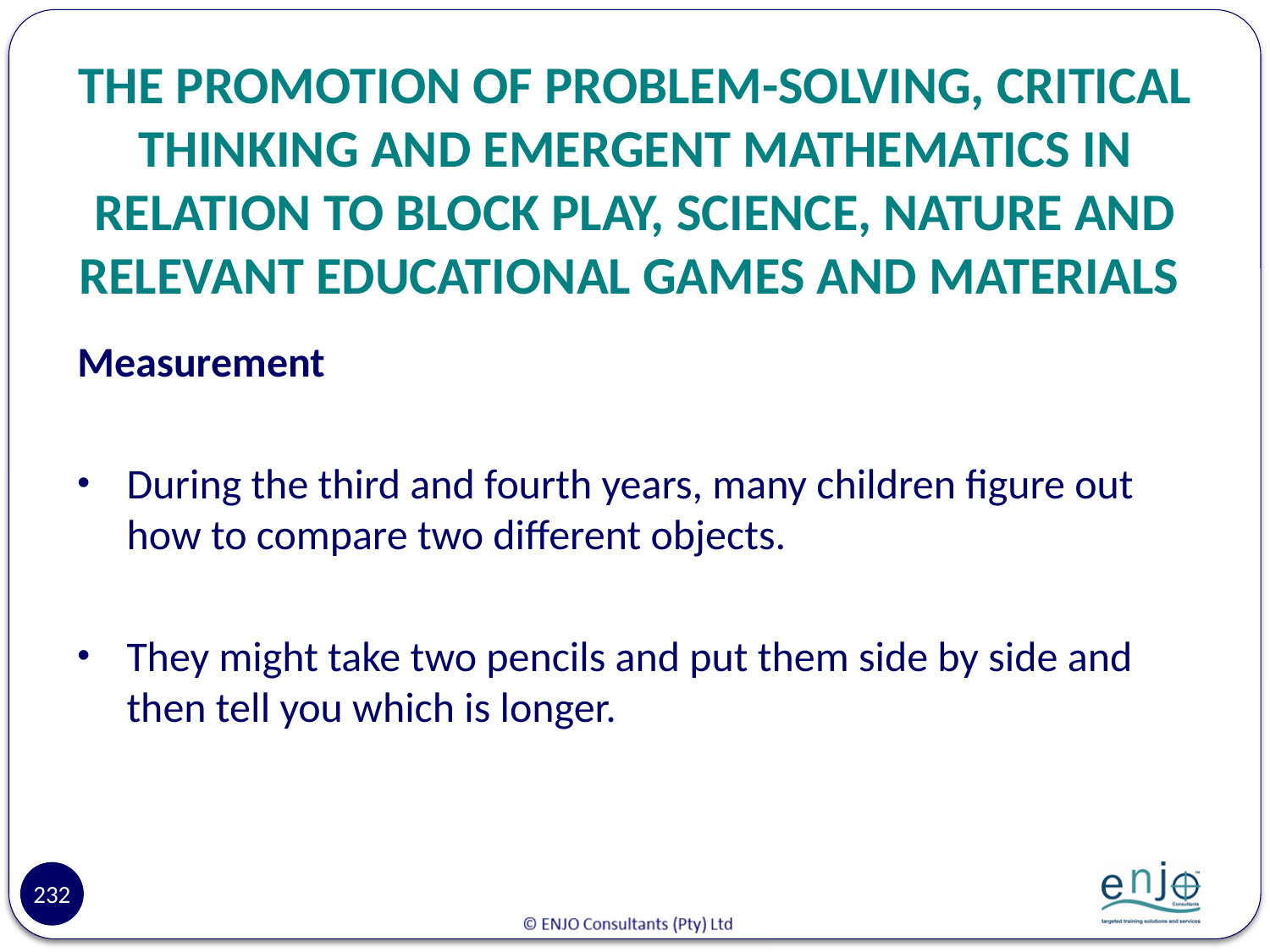

# THE PROMOTION OF PROBLEM-SOLVING, CRITICAL THINKING AND EMERGENT MATHEMATICS IN RELATION TO BLOCK PLAY, SCIENCE, NATURE AND RELEVANT EDUCATIONAL GAMES AND MATERIALS
Measurement

During the third and fourth years, many children figure out how to compare two different objects.

They might take two pencils and put them side by side and then tell you which is longer.

232